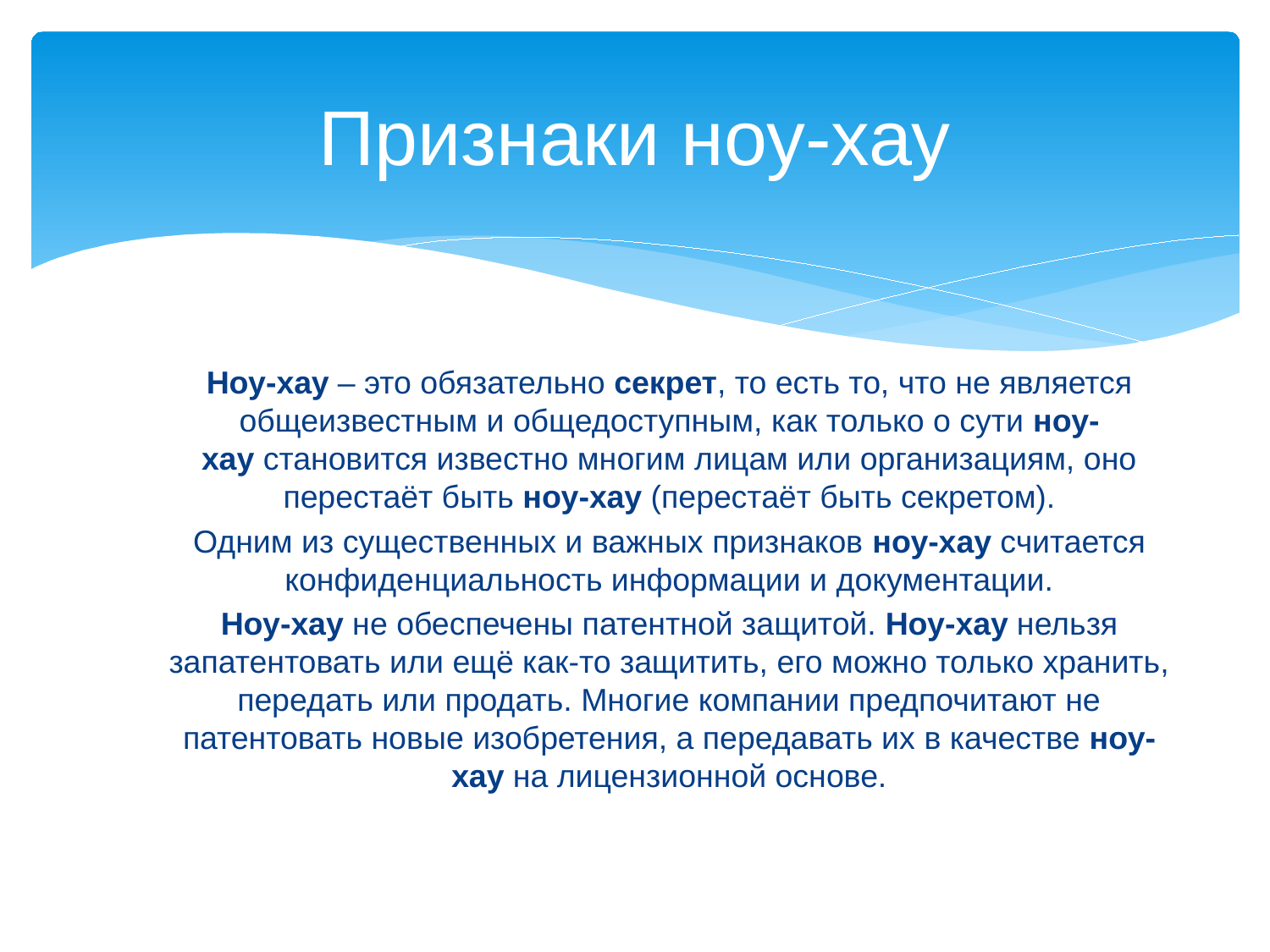

# Признаки ноу-хау
Ноу-хау – это обязательно секрет, то есть то, что не является общеизвестным и общедоступным, как только о сути ноу-хау становится известно многим лицам или организациям, оно перестаёт быть ноу-хау (перестаёт быть секретом).
Одним из существенных и важных признаков ноу-хау считается конфиденциальность информации и документации.
Ноу-хау не обеспечены патентной защитой. Ноу-хау нельзя запатентовать или ещё как-то защитить, его можно только хранить, передать или продать. Многие компании предпочитают не патентовать новые изобретения, а передавать их в качестве ноу-хау на лицензионной основе.